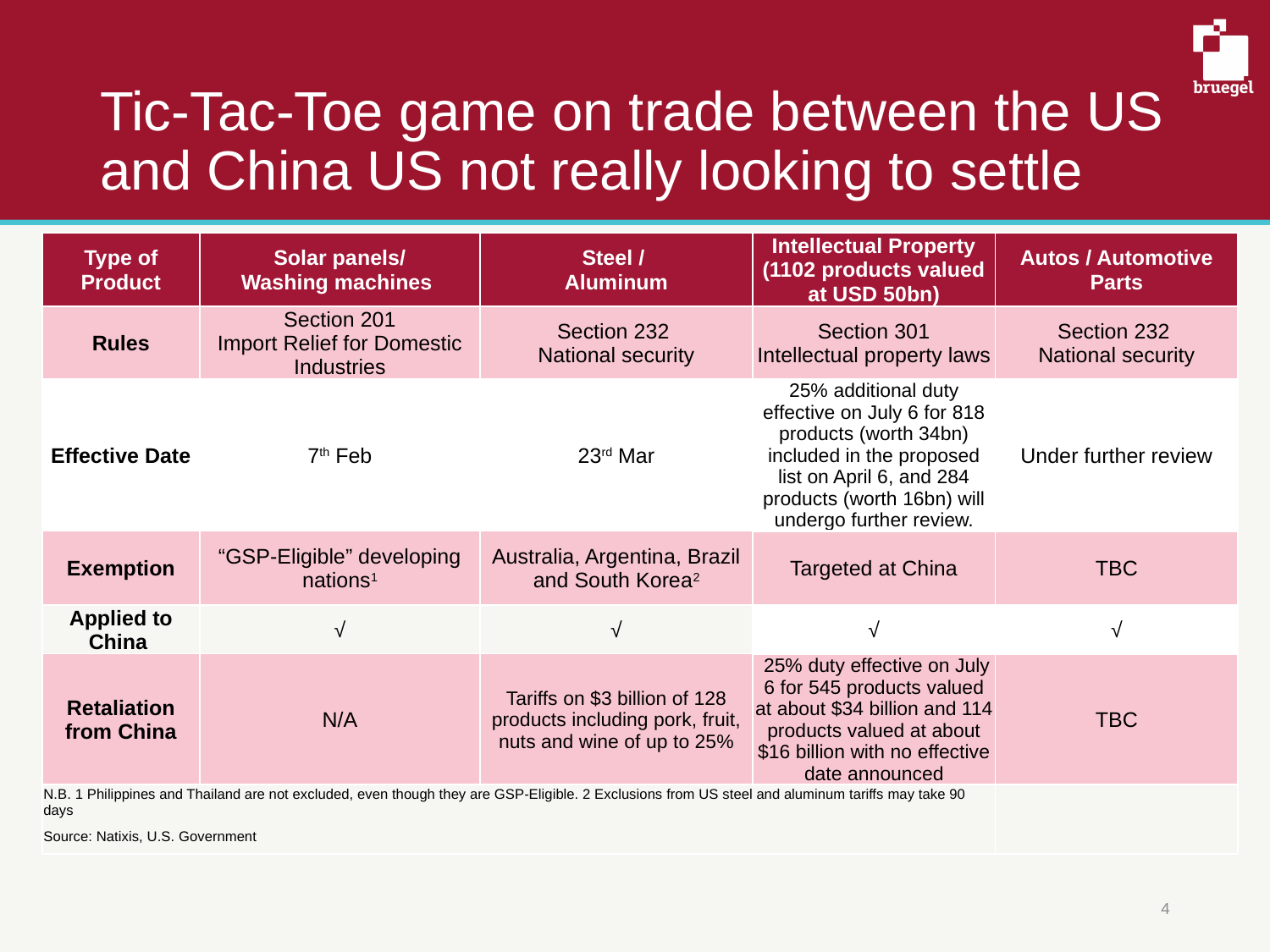

# Tic-Tac-Toe game on trade between the US and China US not really looking to settle
| Type of Product | Solar panels/ Washing machines | Steel / Aluminum | Intellectual Property (1102 products valued at USD 50bn) | Autos / Automotive Parts |
| --- | --- | --- | --- | --- |
| Rules | Section 201 Import Relief for Domestic Industries | Section 232 National security | Section 301 Intellectual property laws | Section 232 National security |
| Effective Date | 7th Feb | 23rd Mar | 25% additional duty effective on July 6 for 818 products (worth 34bn) included in the proposed list on April 6, and 284 products (worth 16bn) will undergo further review. | Under further review |
| Exemption | “GSP-Eligible” developing nations1 | Australia, Argentina, Brazil and South Korea2 | Targeted at China | TBC |
| Applied to China | √ | √ | √ | √ |
| Retaliation from China | N/A | Tariffs on $3 billion of 128 products including pork, fruit, nuts and wine of up to 25% | 25% duty effective on July 6 for 545 products valued at about $34 billion and 114 products valued at about $16 billion with no effective date announced | TBC |
| N.B. 1 Philippines and Thailand are not excluded, even though they are GSP-Eligible. 2 Exclusions from US steel and aluminum tariffs may take 90 days |  |  |  |  |
| Source: Natixis, U.S. Government |  |  |  |  |
4